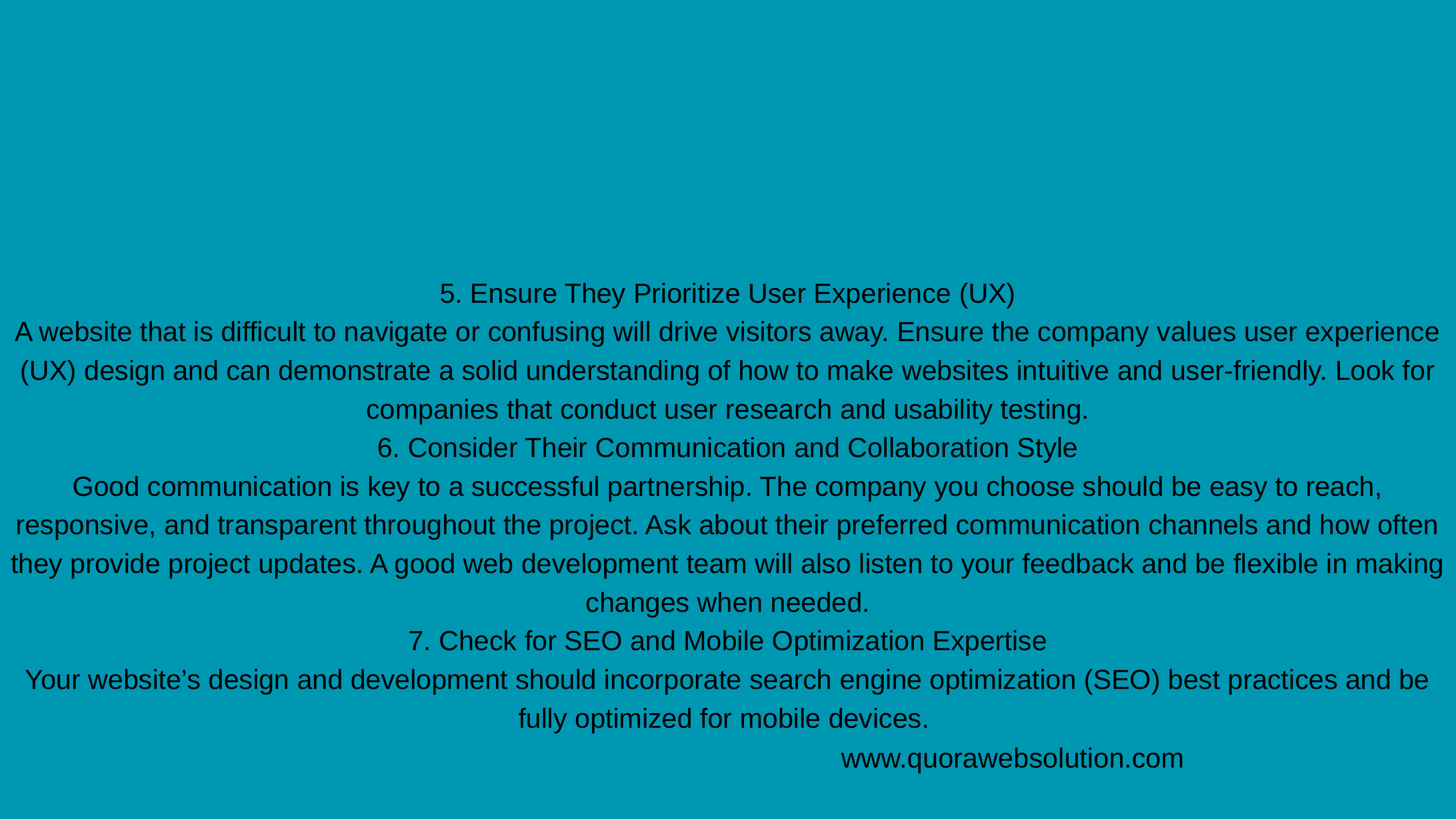

5. Ensure They Prioritize User Experience (UX)
A website that is difficult to navigate or confusing will drive visitors away. Ensure the company values user experience (UX) design and can demonstrate a solid understanding of how to make websites intuitive and user-friendly. Look for companies that conduct user research and usability testing.
6. Consider Their Communication and Collaboration Style
Good communication is key to a successful partnership. The company you choose should be easy to reach, responsive, and transparent throughout the project. Ask about their preferred communication channels and how often they provide project updates. A good web development team will also listen to your feedback and be flexible in making changes when needed.
7. Check for SEO and Mobile Optimization Expertise
Your website’s design and development should incorporate search engine optimization (SEO) best practices and be fully optimized for mobile devices.
www.quorawebsolution.com